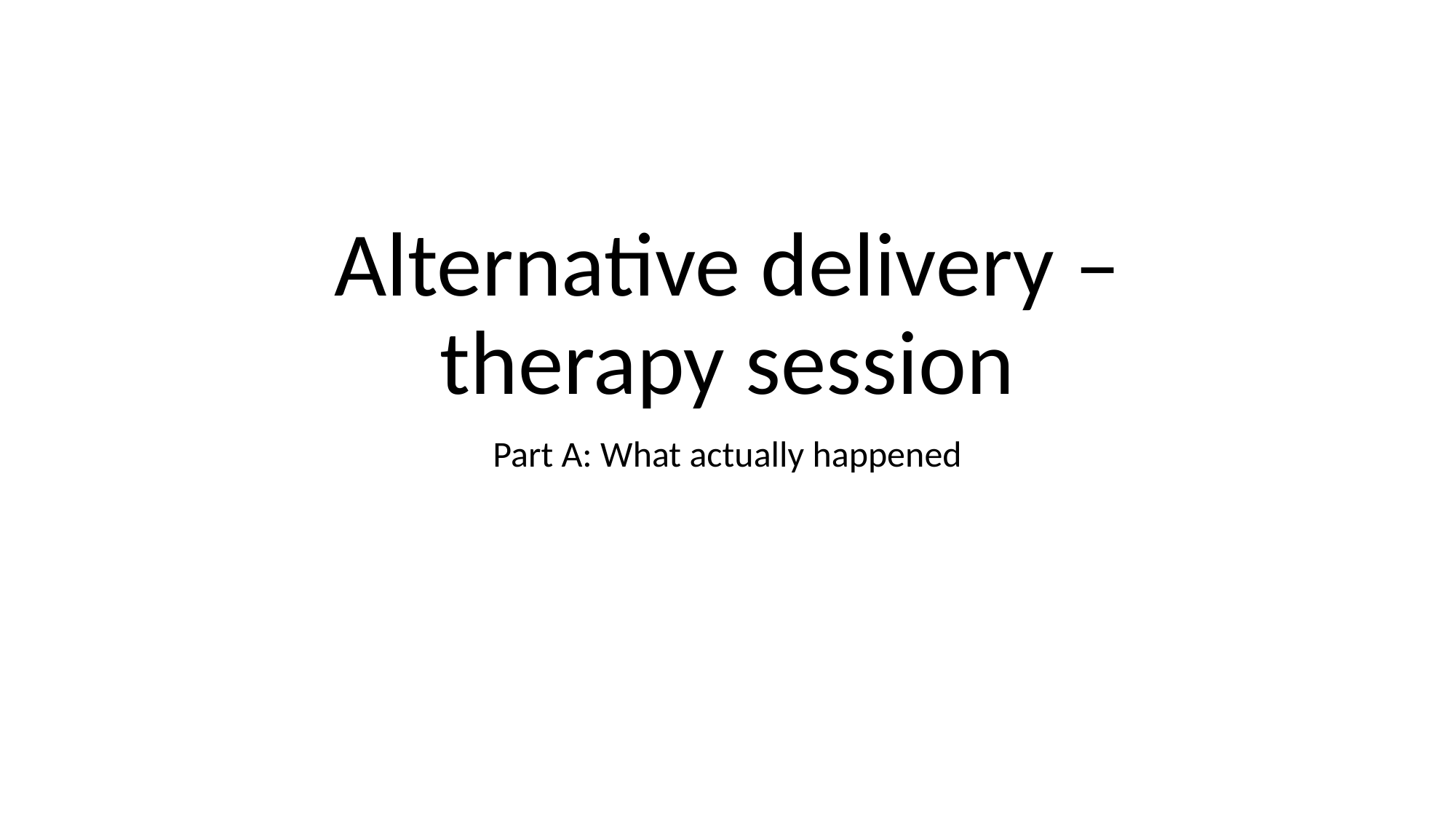

# Alternative delivery – therapy session
Part A: What actually happened